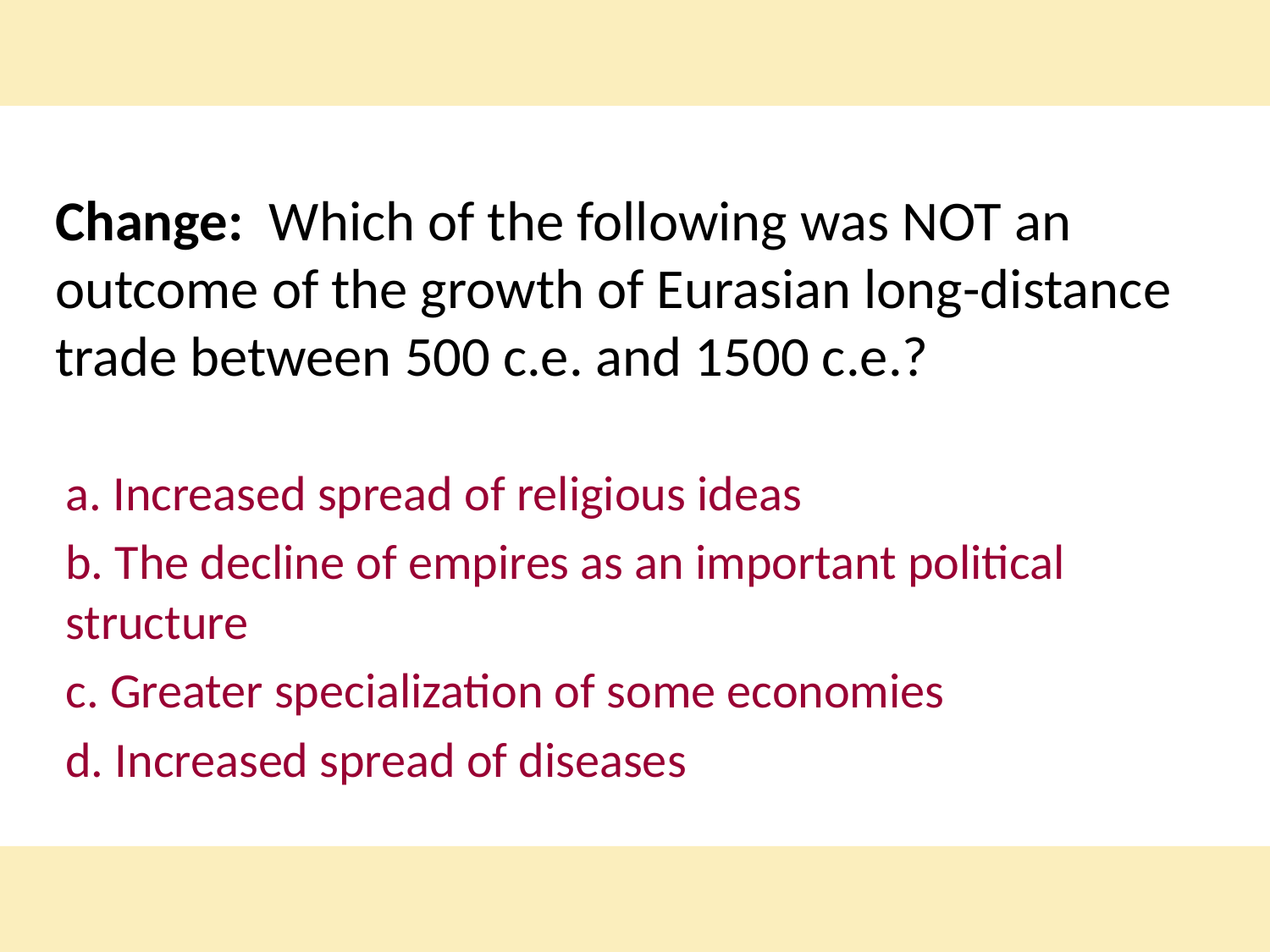

# Change:  Which of the following was NOT an outcome of the growth of Eurasian long-distance trade between 500 c.e. and 1500 c.e.?
a. Increased spread of religious ideas
b. The decline of empires as an important political structure
c. Greater specialization of some economies
d. Increased spread of diseases